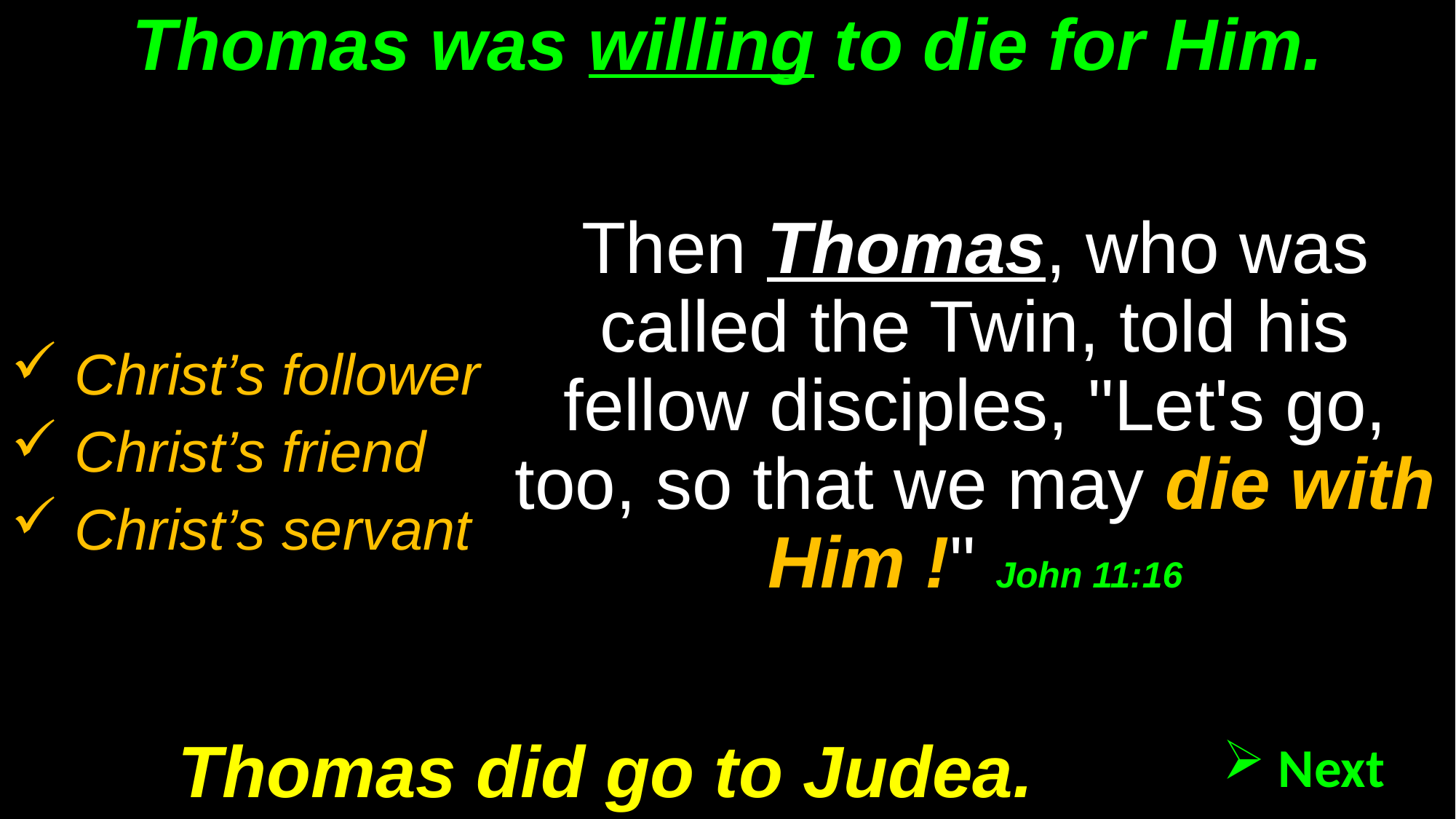

# Thomas was willing to die for Him.
Then Thomas, who was called the Twin, told his fellow disciples, "Let's go, too, so that we may die with Him !" John 11:16
 Christ’s follower
 Christ’s friend
 Christ’s servant
Thomas did go to Judea.
 Next